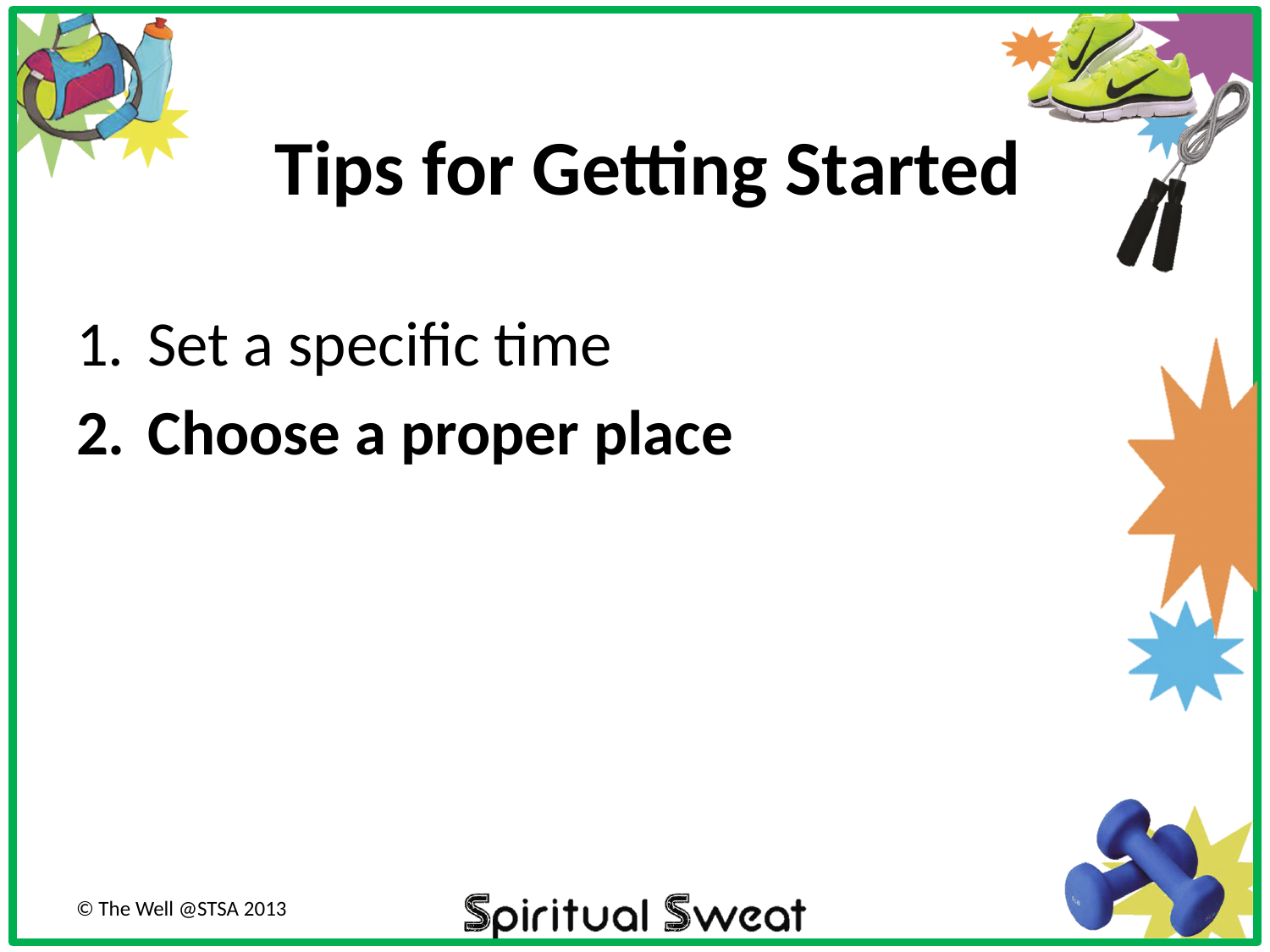

# Tips for Getting Started
Set a specific time
Choose a proper place

© The Well @STSA 2013